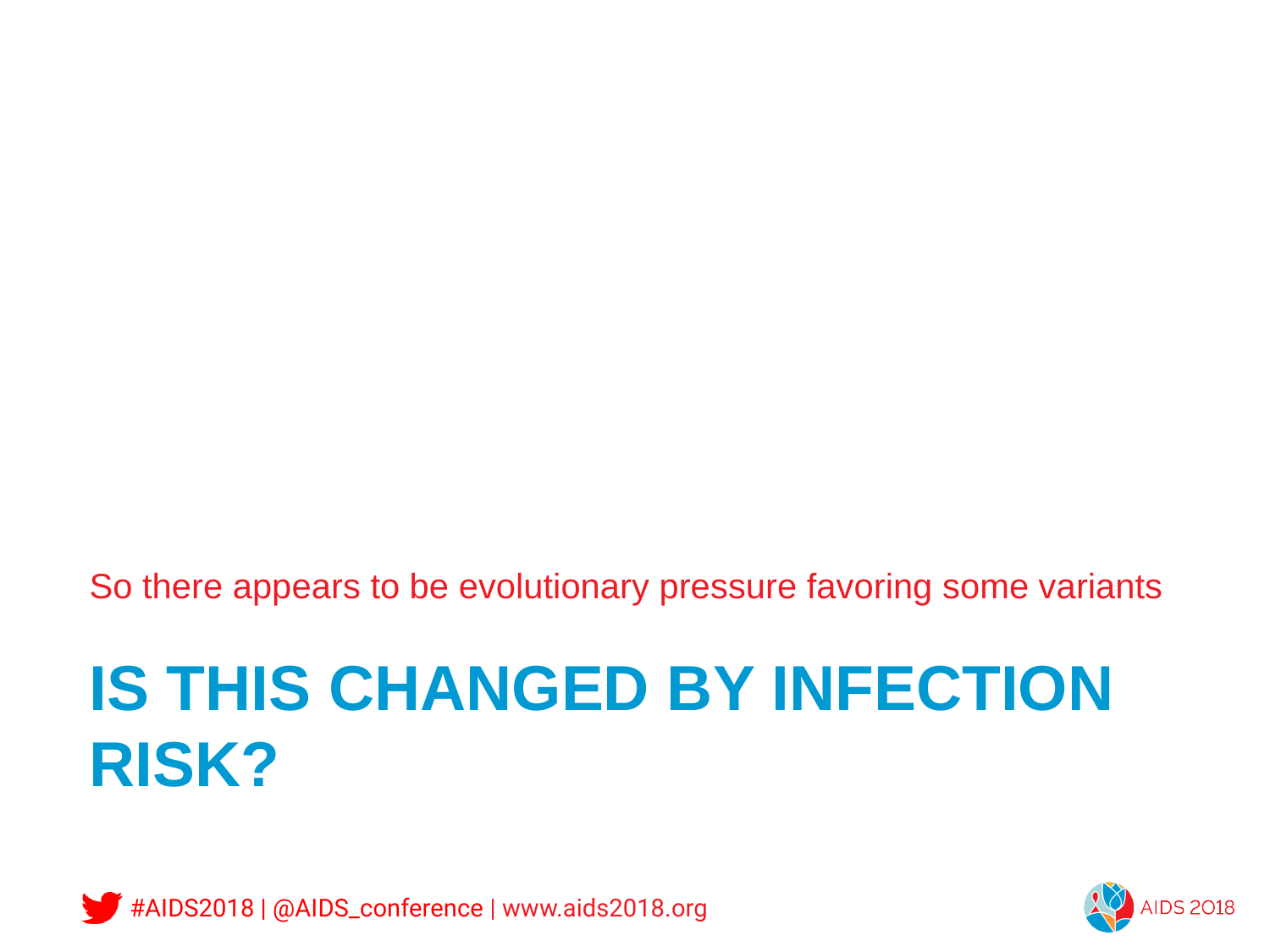

So there appears to be evolutionary pressure favoring some variants
Is this changed by infection risk?